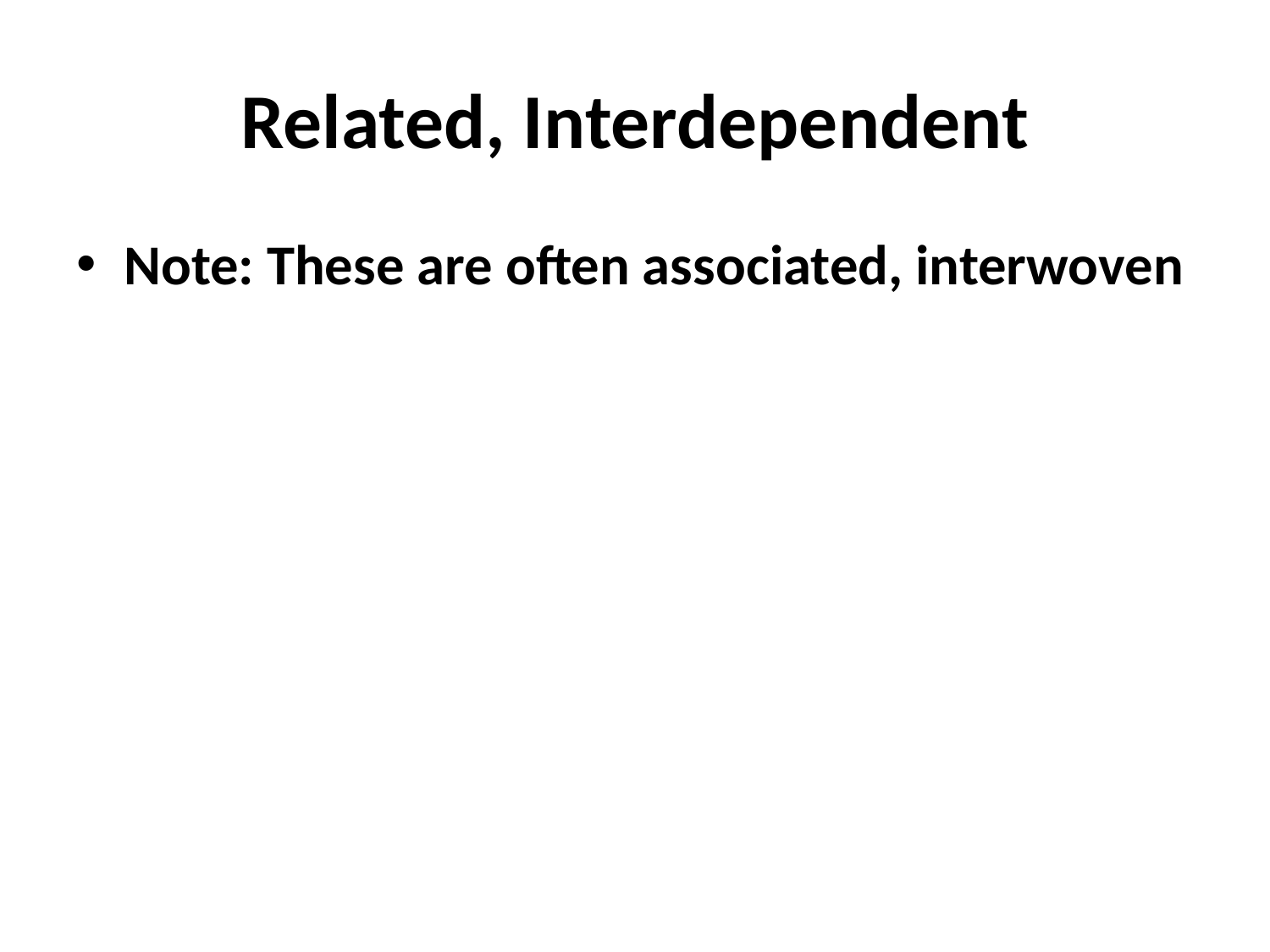

# Related, Interdependent
Note: These are often associated, interwoven